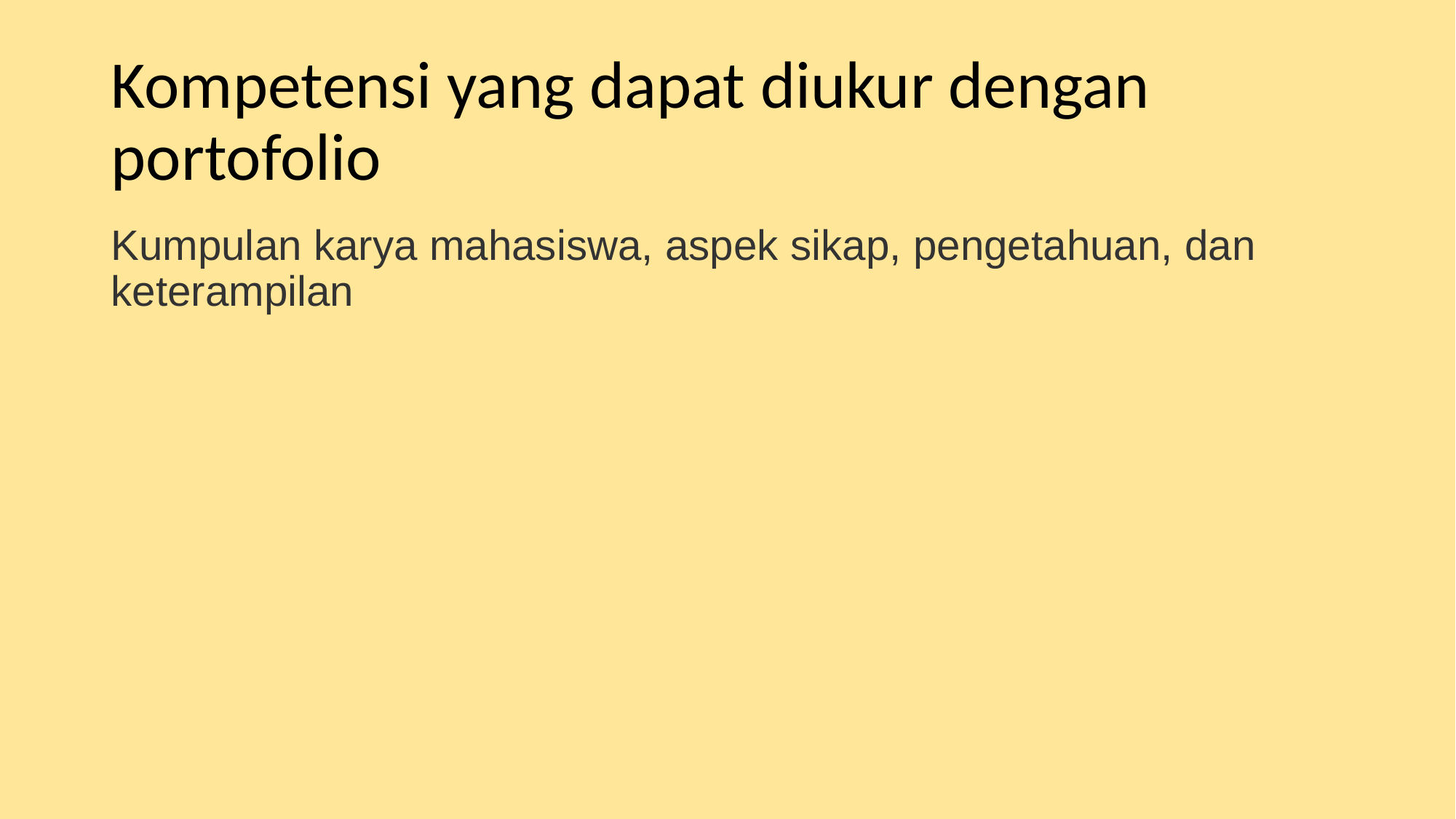

# Kompetensi yang dapat diukur dengan portofolio
Kumpulan karya mahasiswa, aspek sikap, pengetahuan, dan keterampilan